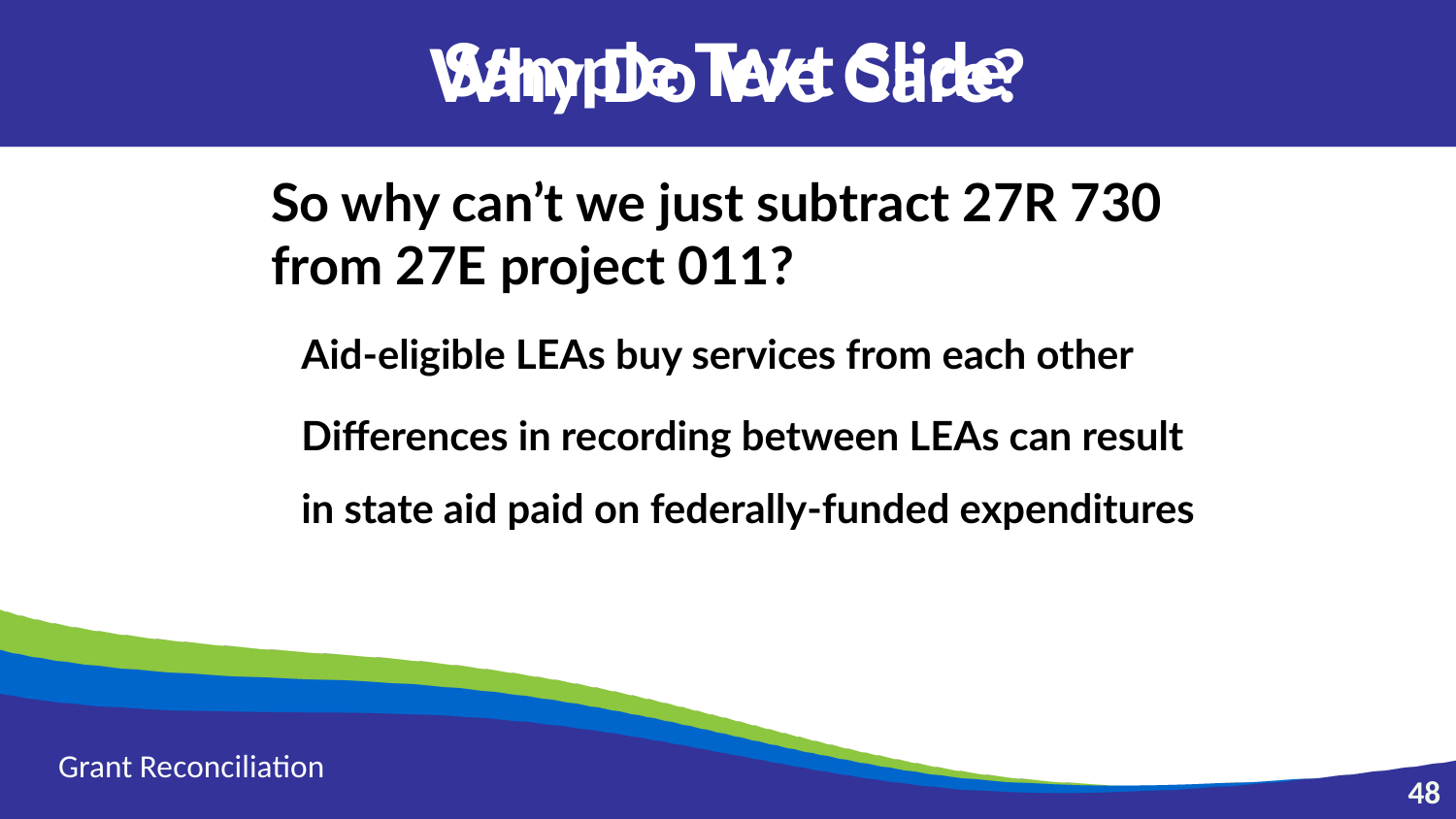

Sample Text Slide
Why Do We Care?
So why can’t we just subtract 27R 730 from 27E project 011?
Aid-eligible LEAs buy services from each other
Differences in recording between LEAs can result in state aid paid on federally-funded expenditures

Grant Reconciliation
48